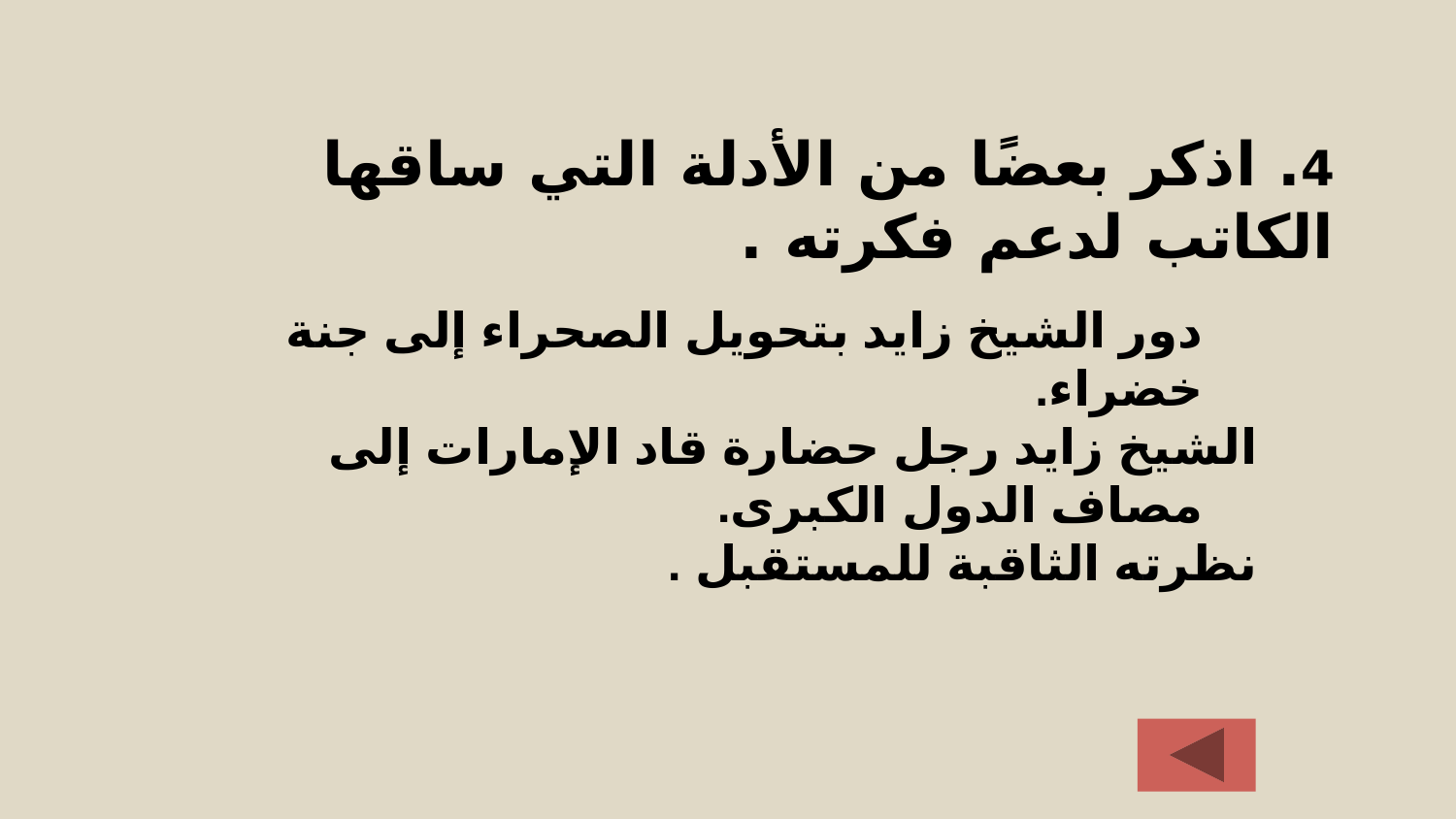

# 4. اذكر بعضًا من الأدلة التي ساقها الكاتب لدعم فكرته .
    دور الشيخ زايد بتحويل الصحراء إلى جنة خضراء.
الشيخ زايد رجل حضارة قاد الإمارات إلى مصاف الدول الكبرى.
نظرته الثاقبة للمستقبل .